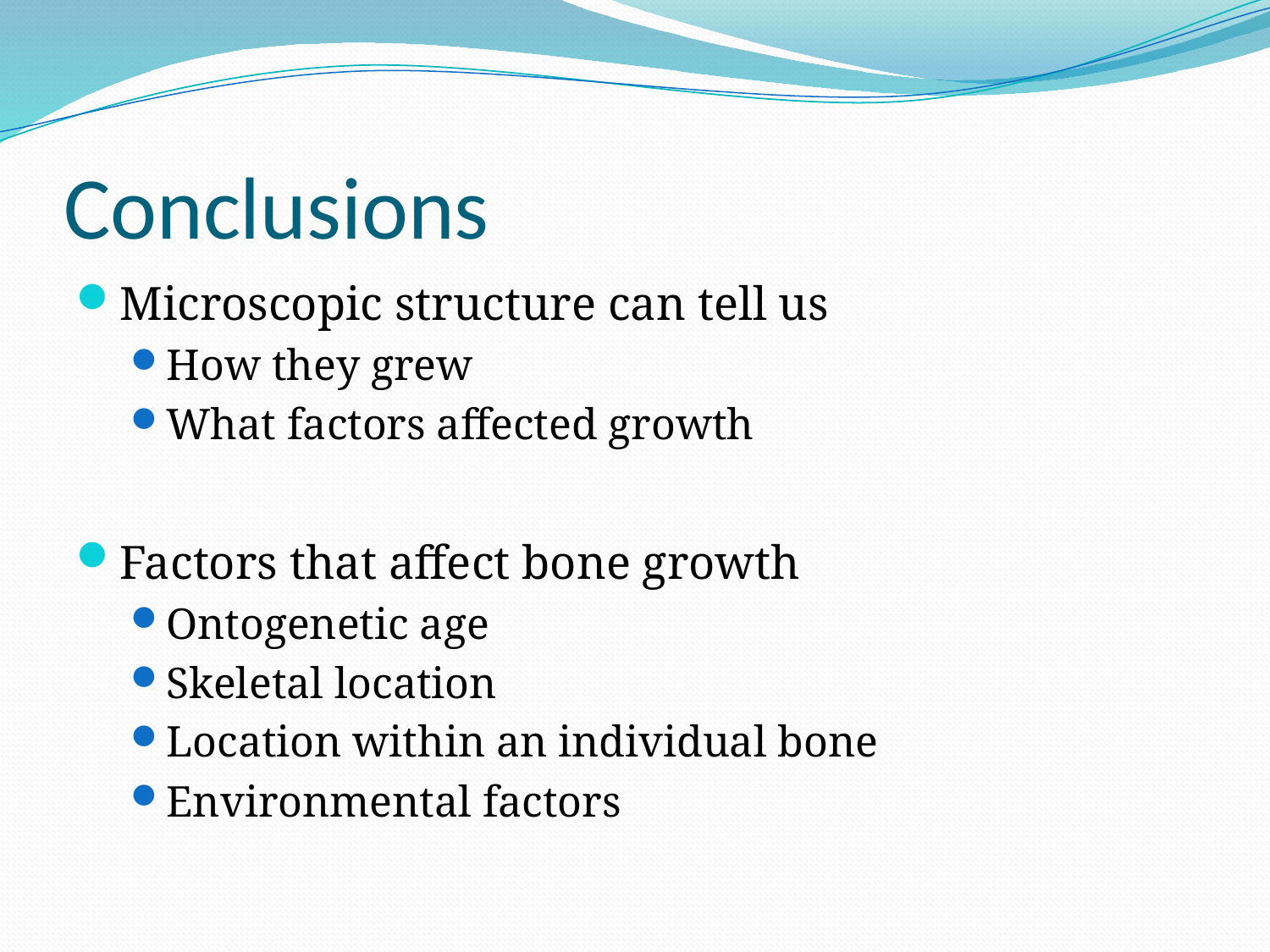

# Conclusions
Microscopic structure can tell us
How they grew
What factors affected growth

Factors that affect bone growth
Ontogenetic age
Skeletal location
Location within an individual bone
Environmental factors